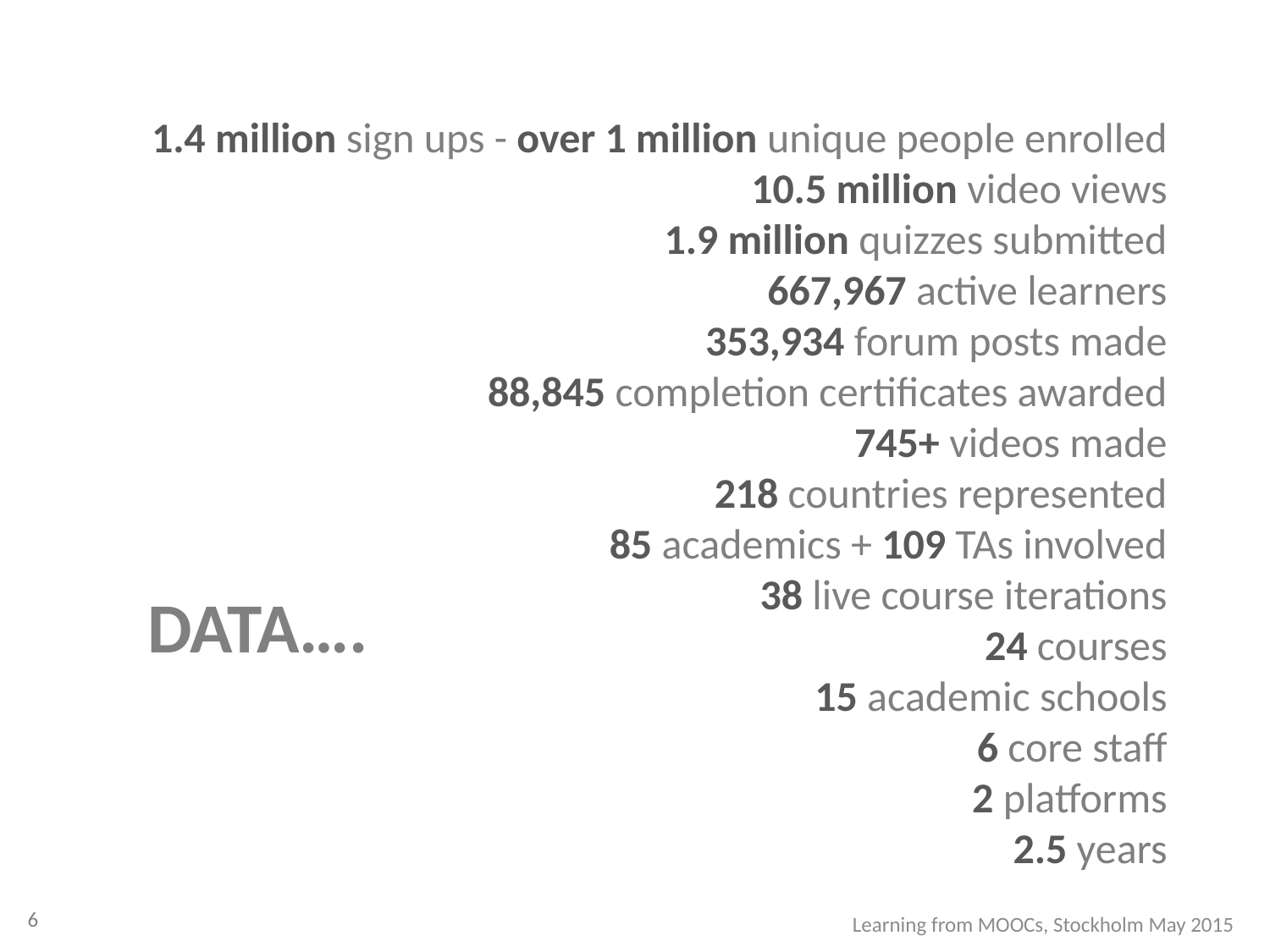

1.4 million sign ups - over 1 million unique people enrolled
10.5 million video views
1.9 million quizzes submitted
667,967 active learners
353,934 forum posts made
88,845 completion certificates awarded
745+ videos made
218 countries represented
85 academics + 109 TAs involved
38 live course iterations
24 courses
15 academic schools
6 core staff
2 platforms
2.5 years
DATA….
6
Learning from MOOCs, Stockholm May 2015